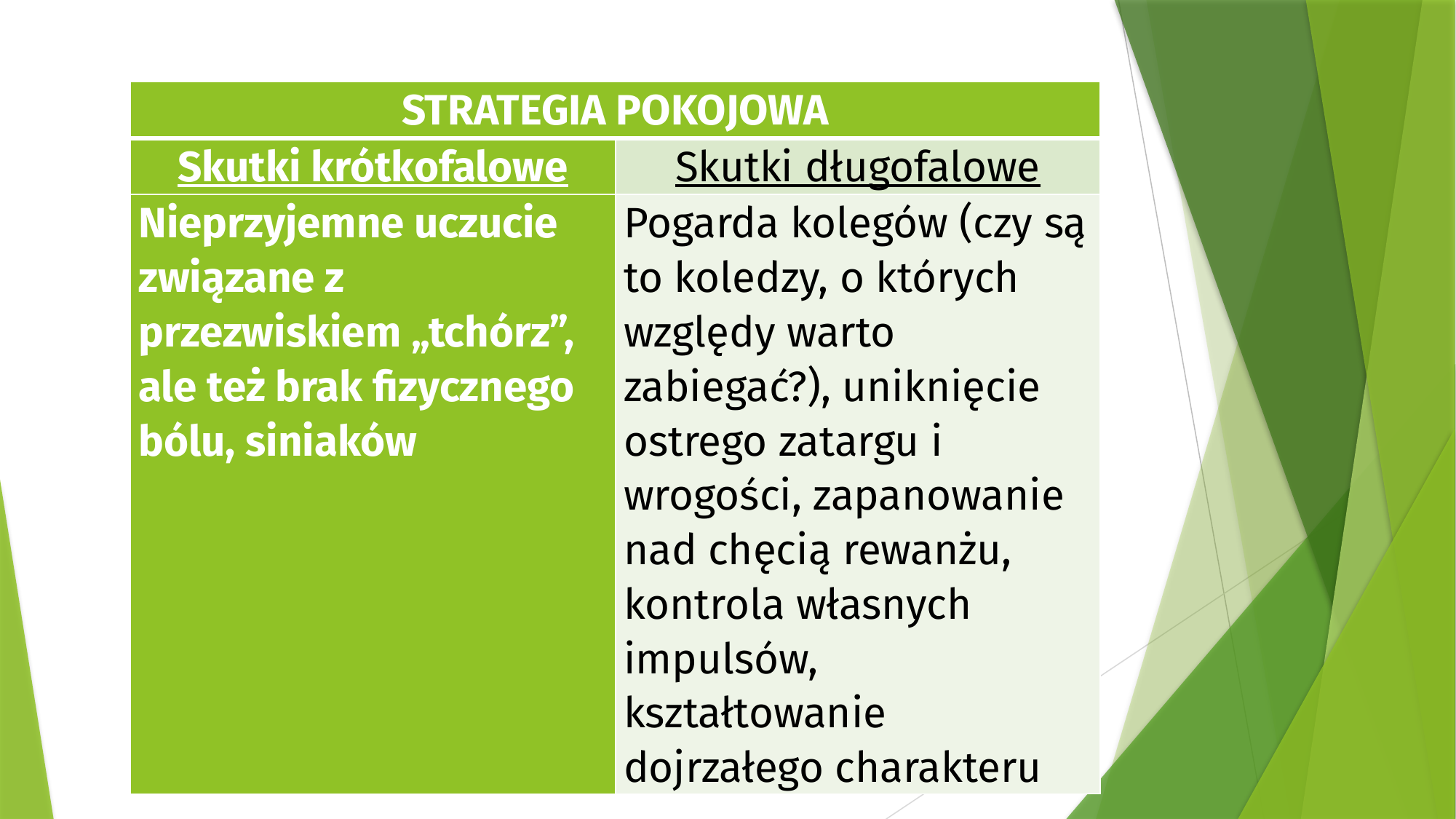

| STRATEGIA POKOJOWA |  |
| --- | --- |
| Skutki krótkofalowe | Skutki długofalowe |
| Nieprzyjemne uczucie związane z przezwiskiem „tchórz”, ale też brak fizycznego bólu, siniaków | Pogarda kolegów (czy są to koledzy, o których względy warto zabiegać?), uniknięcie ostrego zatargu i wrogości, zapanowanie nad chęcią rewanżu, kontrola własnych impulsów, kształtowanie dojrzałego charakteru |